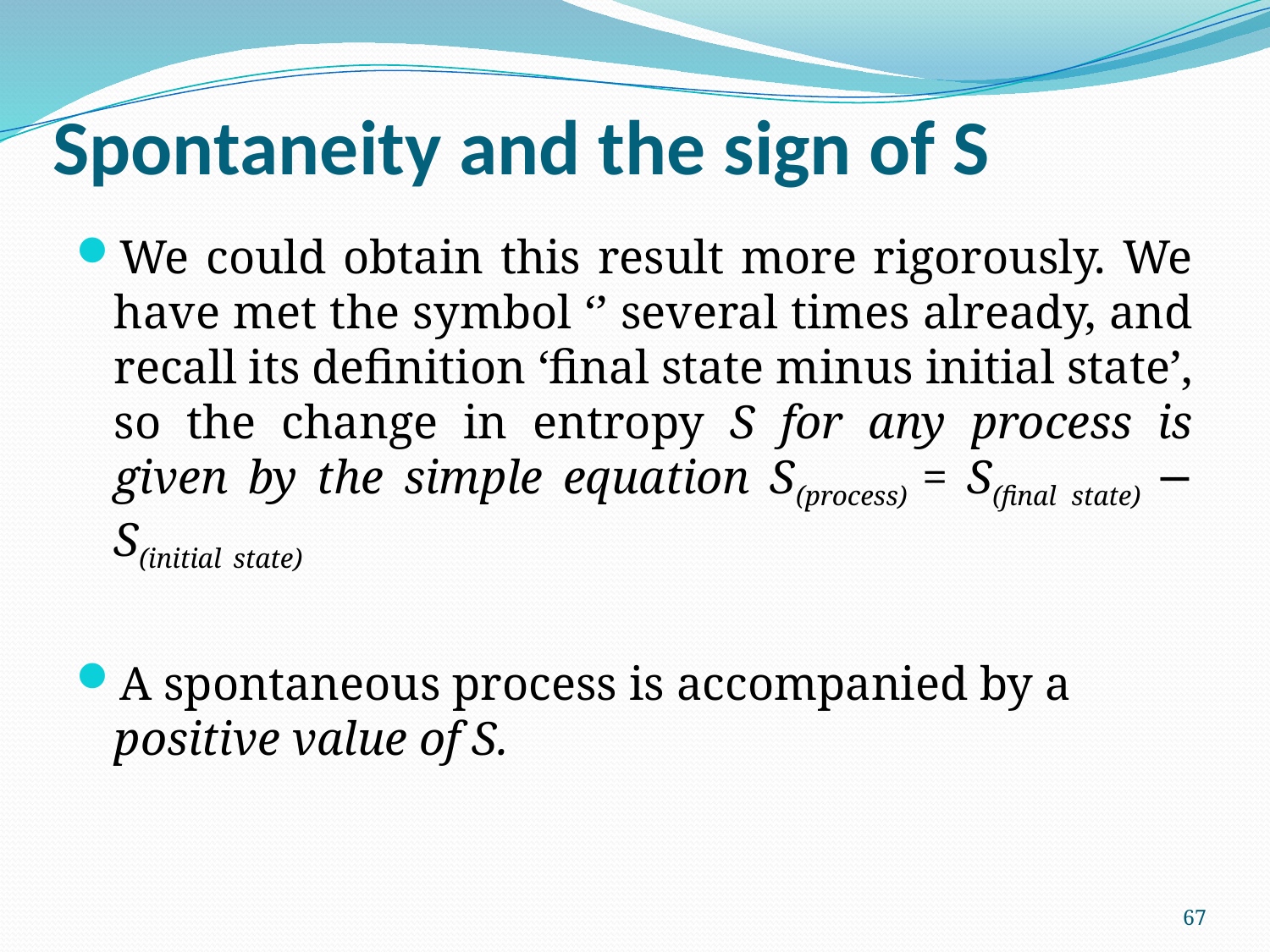

# Spontaneity and the sign of S
We could obtain this result more rigorously. We have met the symbol ‘’ several times already, and recall its definition ‘final state minus initial state’, so the change in entropy S for any process is given by the simple equation S(process) = S(final state) − S(initial state)

A spontaneous process is accompanied by a positive value of S.

67